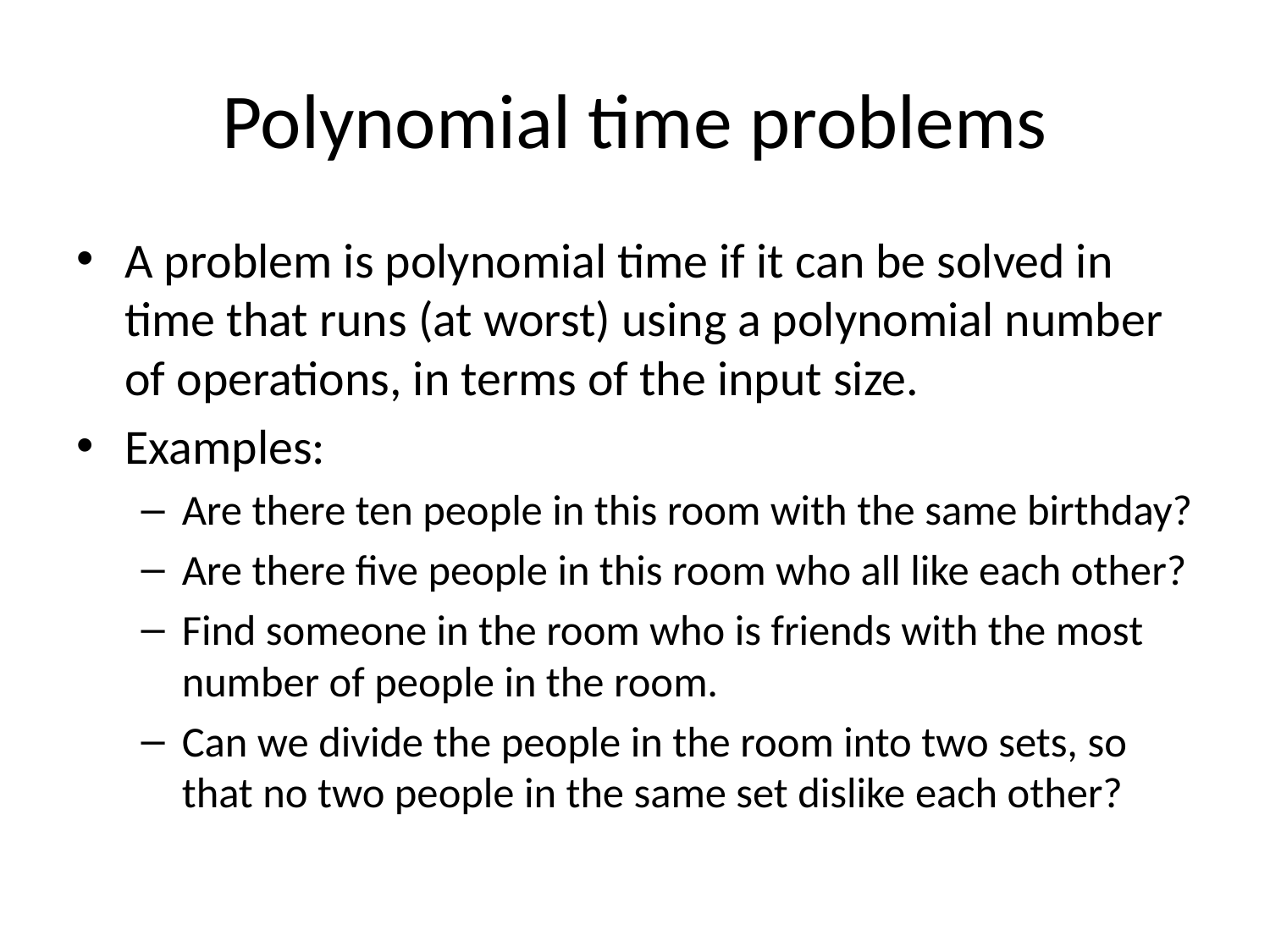

# Polynomial time problems
A problem is polynomial time if it can be solved in time that runs (at worst) using a polynomial number of operations, in terms of the input size.
Examples:
Are there ten people in this room with the same birthday?
Are there five people in this room who all like each other?
Find someone in the room who is friends with the most number of people in the room.
Can we divide the people in the room into two sets, so that no two people in the same set dislike each other?